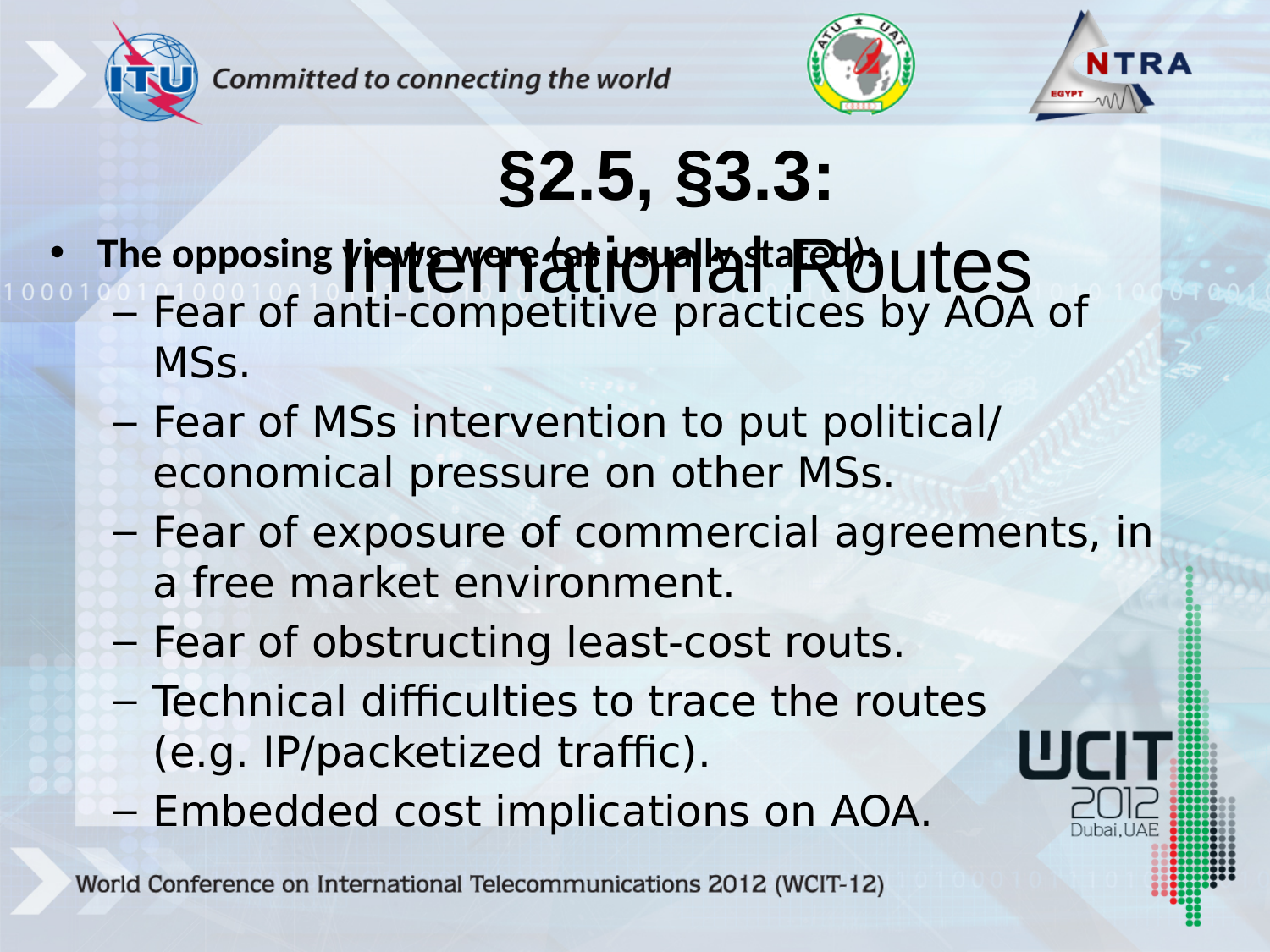

# §2.5, §3.3:   International Routes
The opposing views were (as usually stated):
Fear of anti-competitive practices by AOA of MSs.
Fear of MSs intervention to put political/ economical pressure on other MSs.
Fear of exposure of commercial agreements, in a free market environment.
Fear of obstructing least-cost routs.
Technical difficulties to trace the routes          (e.g. IP/packetized traffic).
Embedded cost implications on AOA.